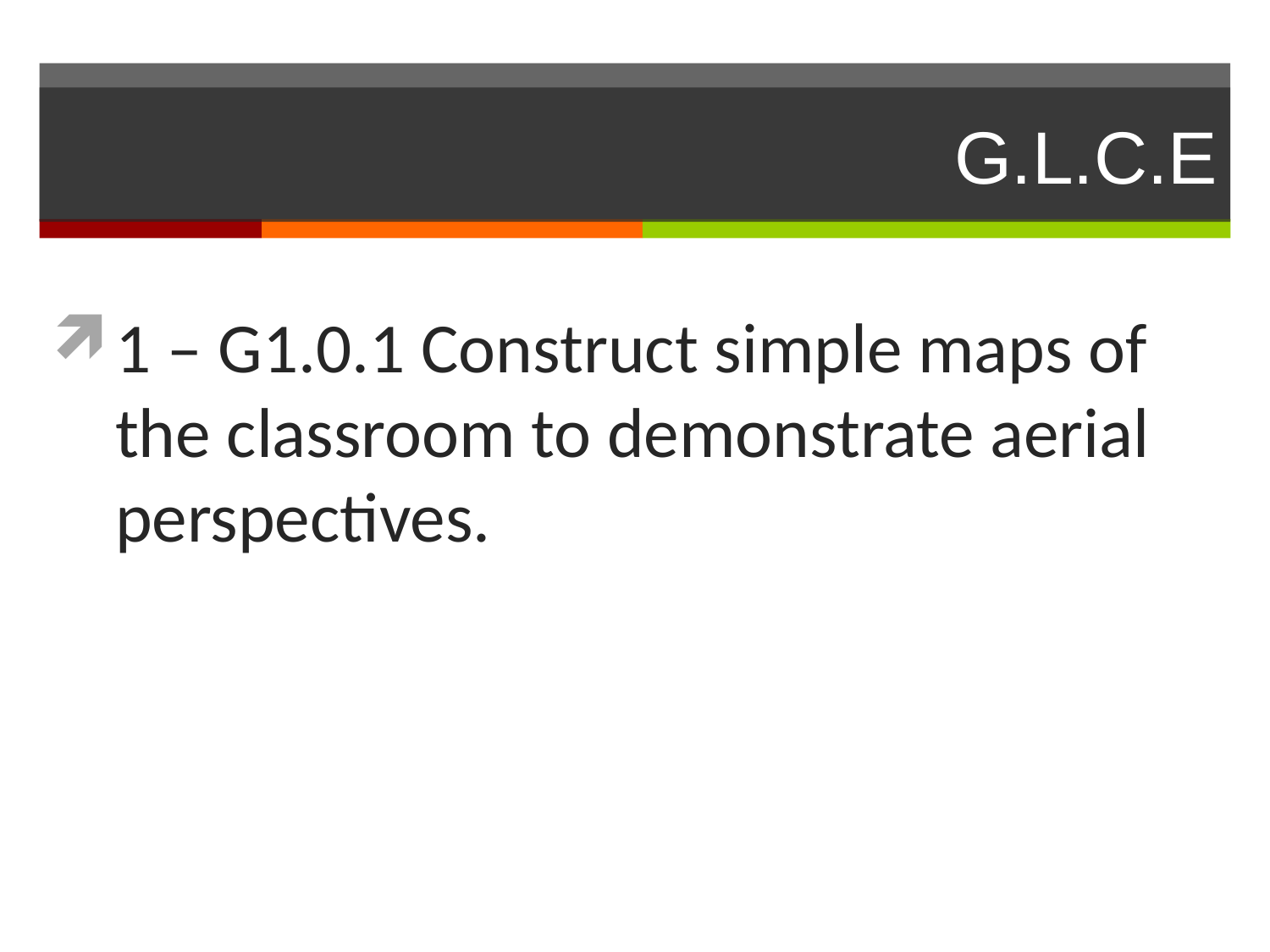

# G.L.C.E
1 – G1.0.1 Construct simple maps of the classroom to demonstrate aerial perspectives.